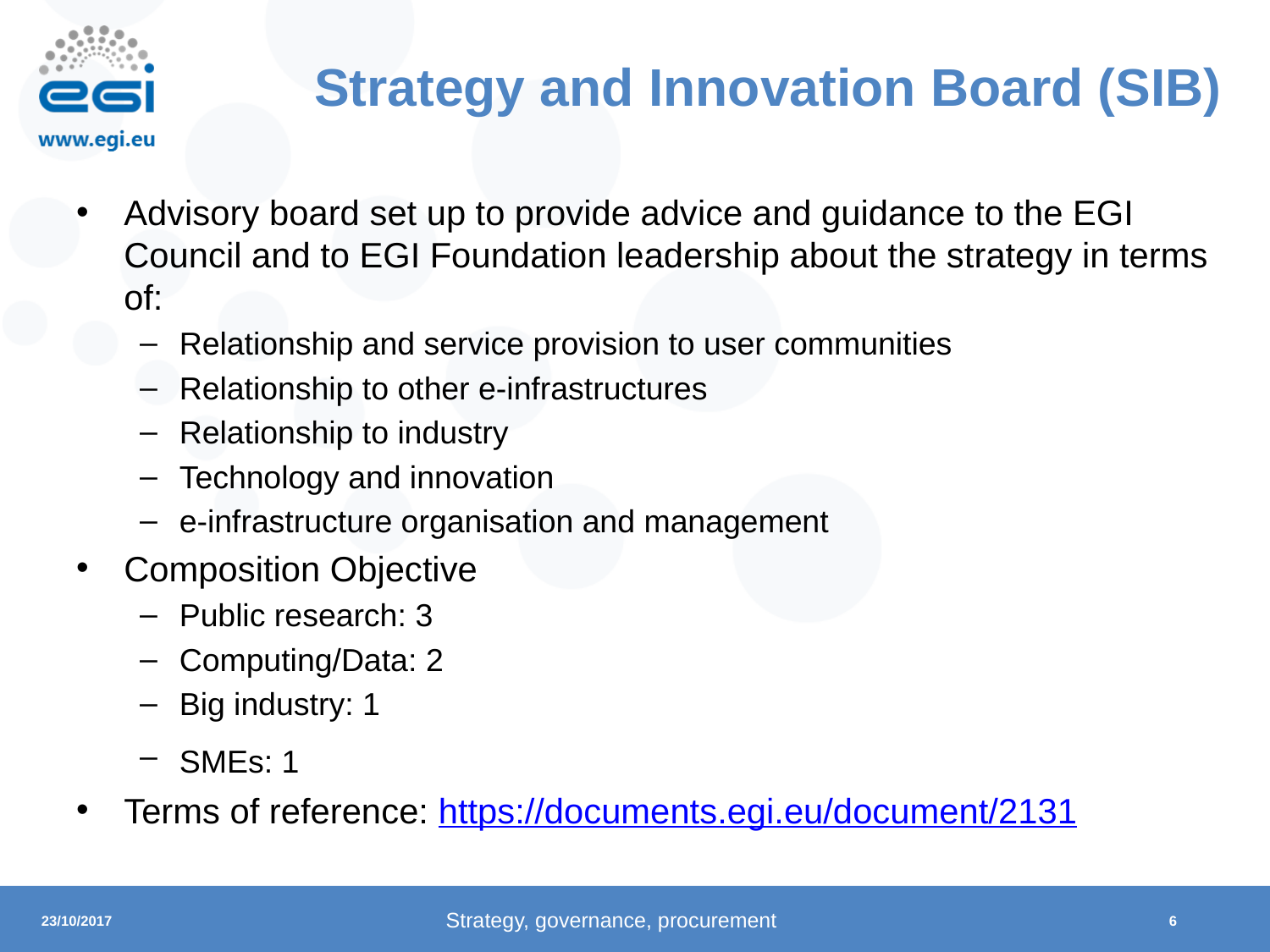

# Strategy and Innovation Board (SIB)
Advisory board set up to provide advice and guidance to the EGI Council and to EGI Foundation leadership about the strategy in terms of:
Relationship and service provision to user communities
Relationship to other e-infrastructures
Relationship to industry
Technology and innovation
e-infrastructure organisation and management
Composition Objective
Public research: 3
Computing/Data: 2
Big industry: 1
SMEs: 1
Terms of reference: https://documents.egi.eu/document/2131